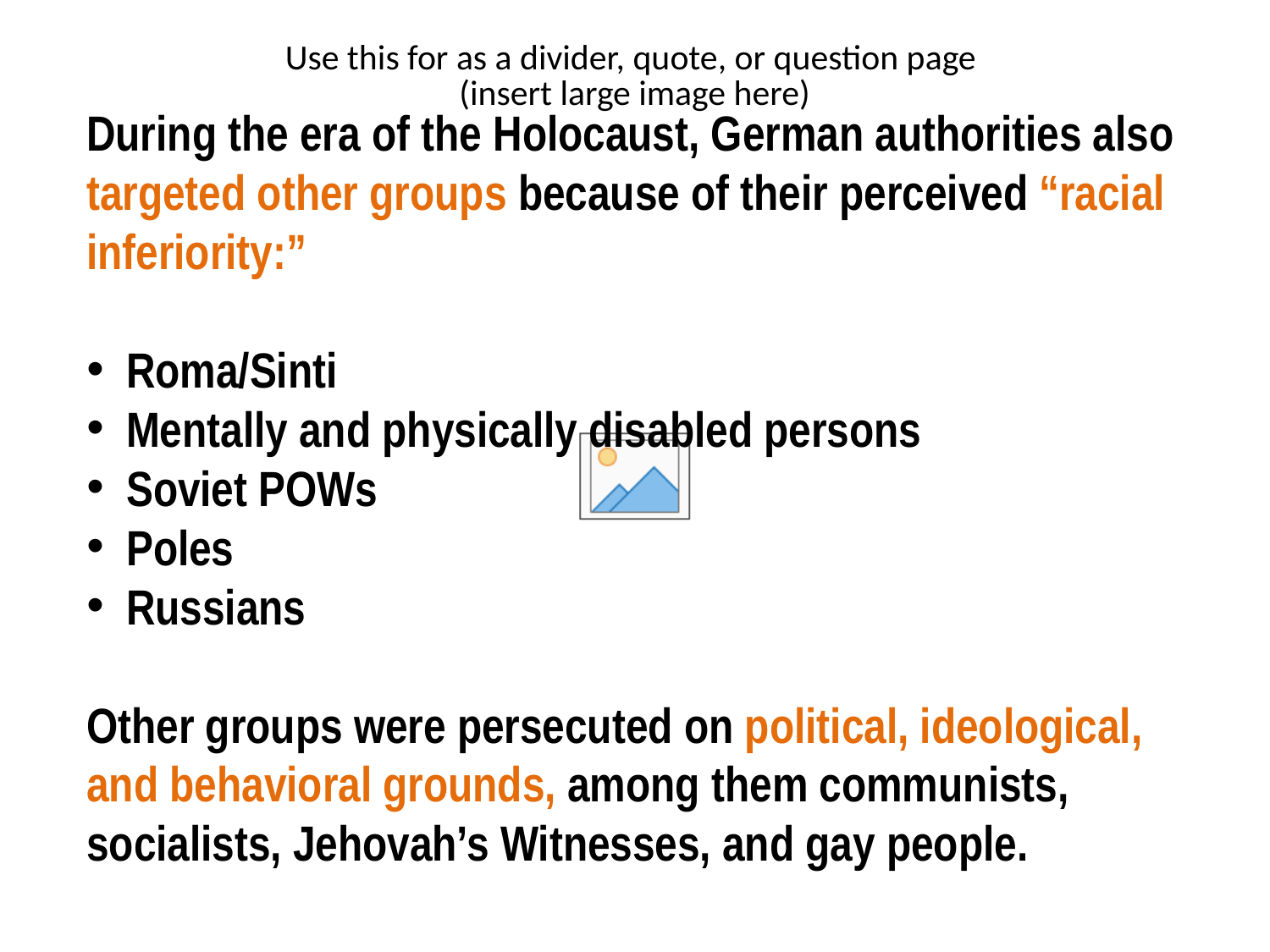

During the era of the Holocaust, German authorities also targeted other groups because of their perceived “racial inferiority:”

Roma/Sinti
Mentally and physically disabled persons
Soviet POWs
Poles
Russians

Other groups were persecuted on political, ideological, and behavioral grounds, among them communists, socialists, Jehovah’s Witnesses, and gay people.